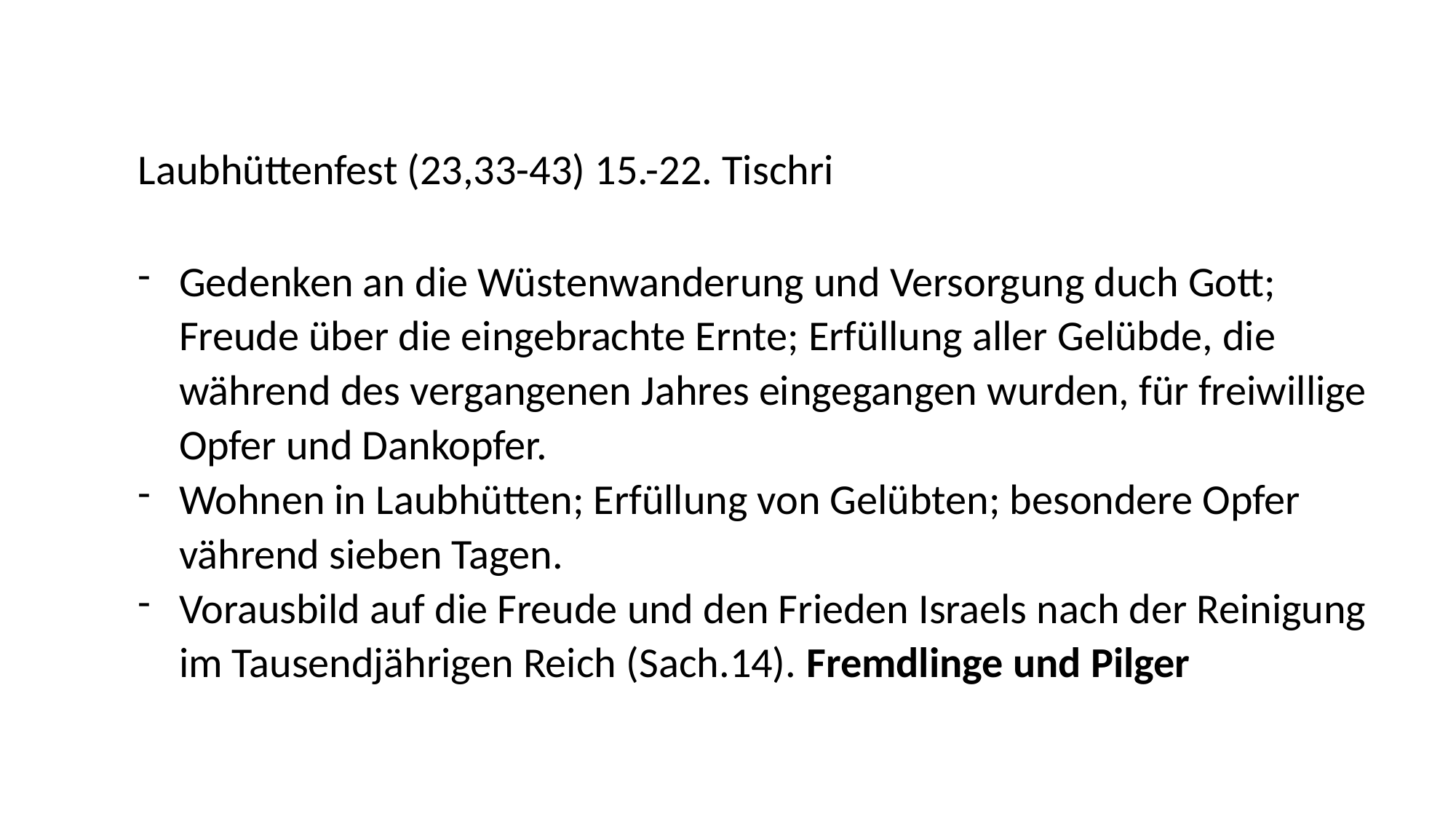

Laubhüttenfest (23,33-43) 15.-22. Tischri

Gedenken an die Wüstenwanderung und Versorgung duch Gott; Freude über die eingebrachte Ernte; Erfüllung aller Gelübde, die während des vergangenen Jahres eingegangen wurden, für freiwillige Opfer und Dankopfer.
Wohnen in Laubhütten; Erfüllung von Gelübten; besondere Opfer vährend sieben Tagen.
Vorausbild auf die Freude und den Frieden Israels nach der Reinigung im Tausendjährigen Reich (Sach.14). Fremdlinge und Pilger